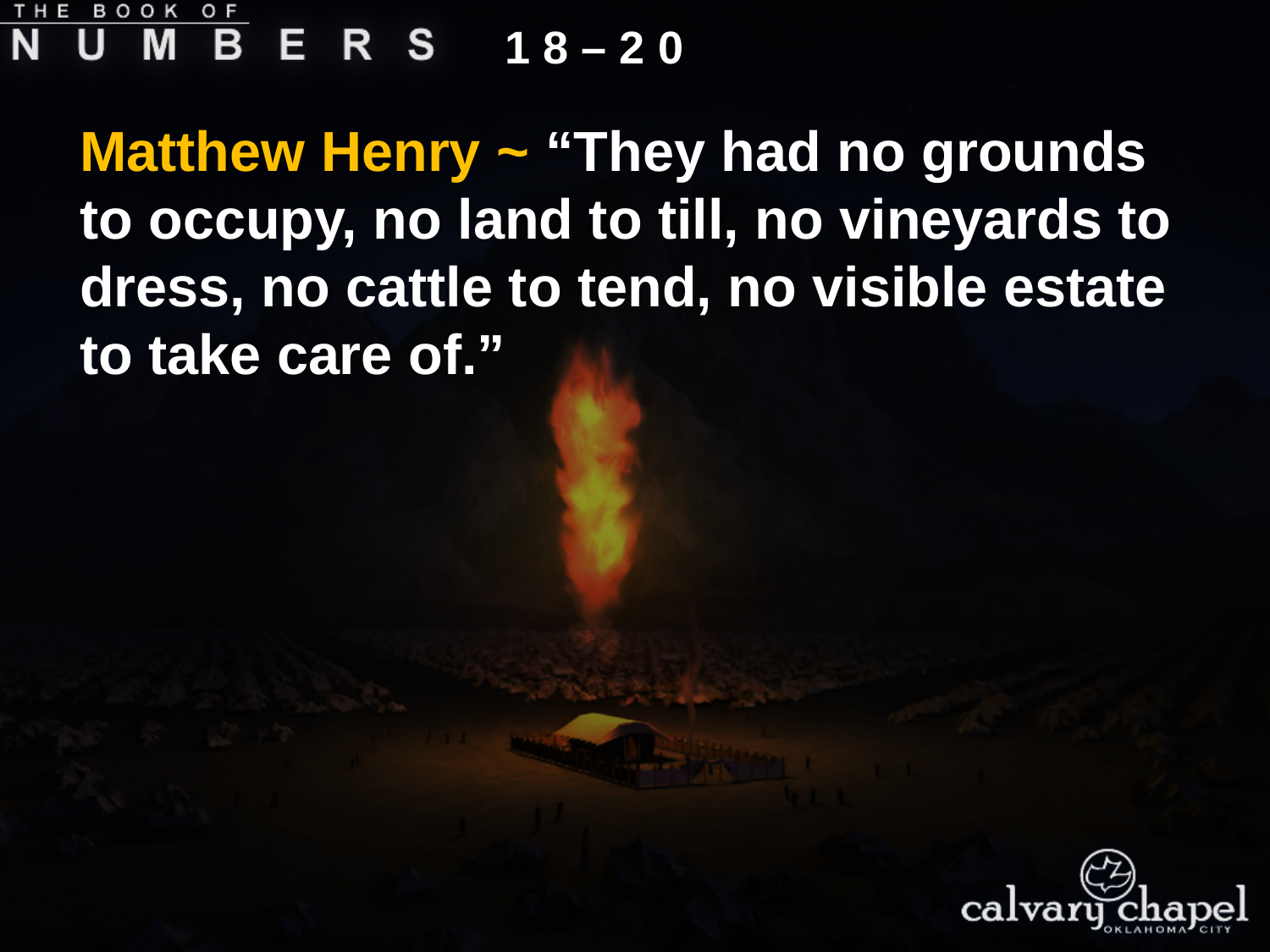

1 8 – 2 0
Matthew Henry ~ “They had no grounds to occupy, no land to till, no vineyards to dress, no cattle to tend, no visible estate to take care of.”